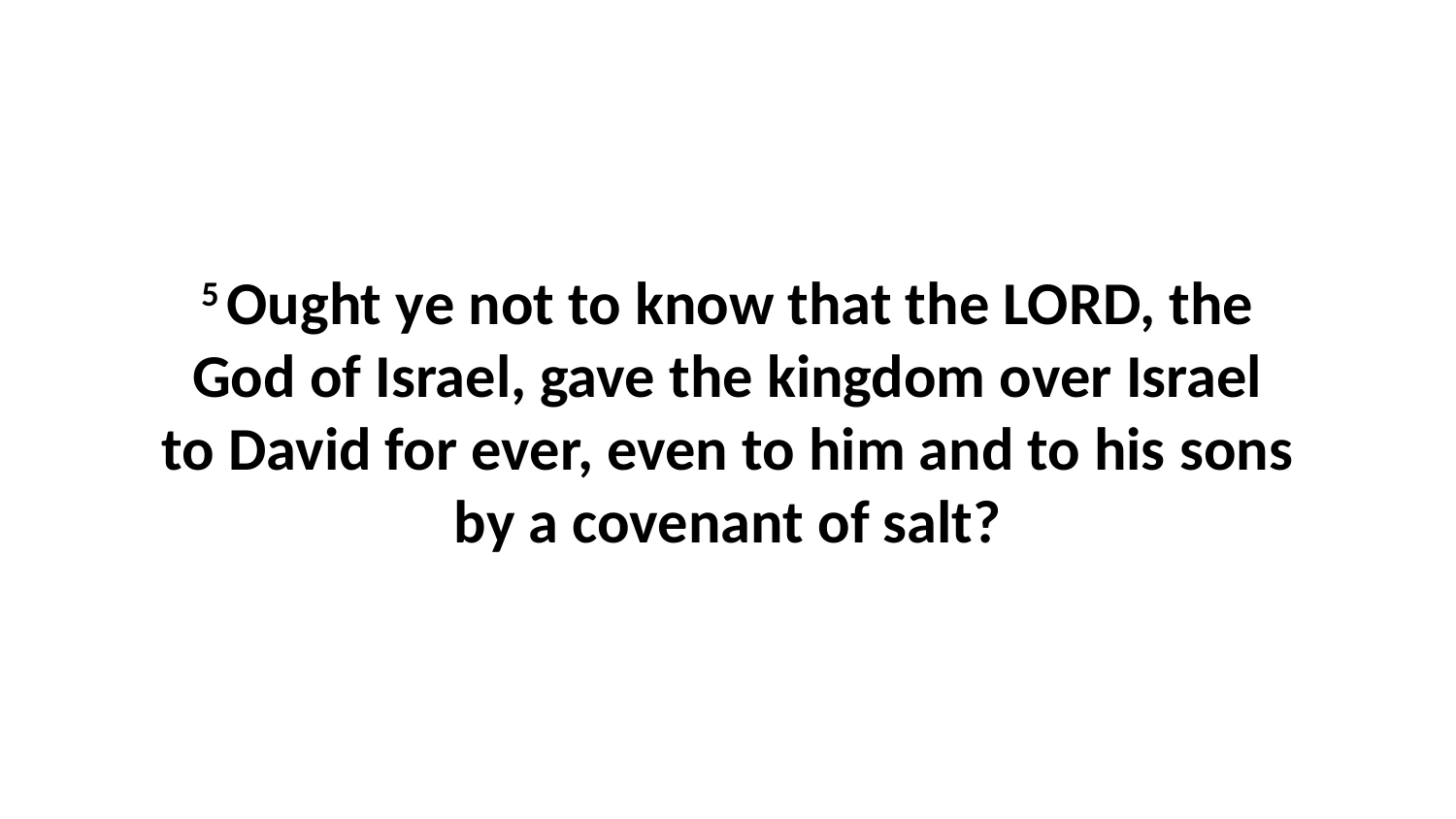

5 Ought ye not to know that the LORD, the God of Israel, gave the kingdom over Israel to David for ever, even to him and to his sons by a covenant of salt?